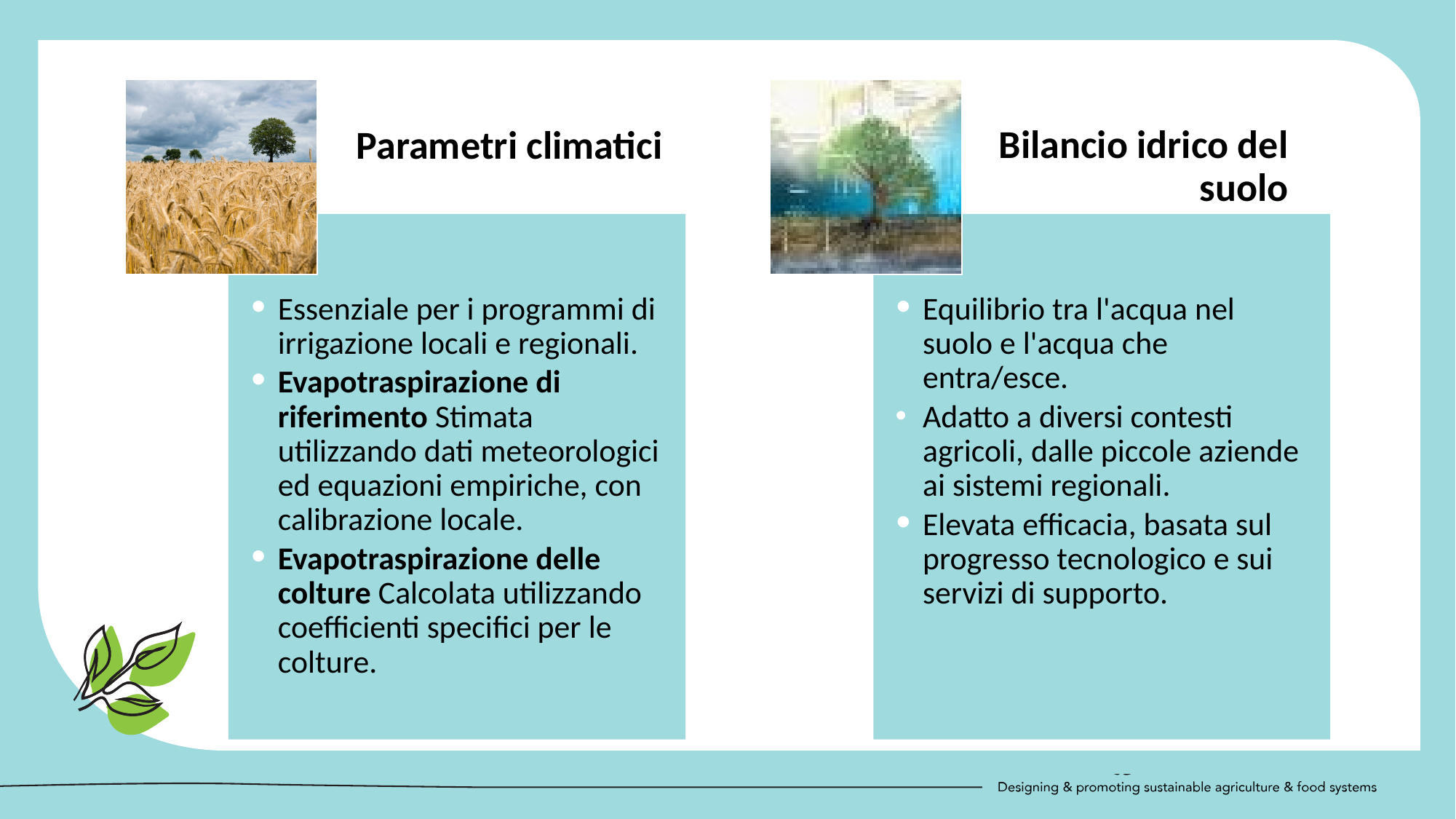

Bilancio idrico del suolo
Parametri climatici
Essenziale per i programmi di irrigazione locali e regionali.
Evapotraspirazione di riferimento Stimata utilizzando dati meteorologici ed equazioni empiriche, con calibrazione locale.
Evapotraspirazione delle colture Calcolata utilizzando coefficienti specifici per le colture.

Equilibrio tra l'acqua nel suolo e l'acqua che entra/esce.
Adatto a diversi contesti agricoli, dalle piccole aziende ai sistemi regionali.
Elevata efficacia, basata sul progresso tecnologico e sui servizi di supporto.